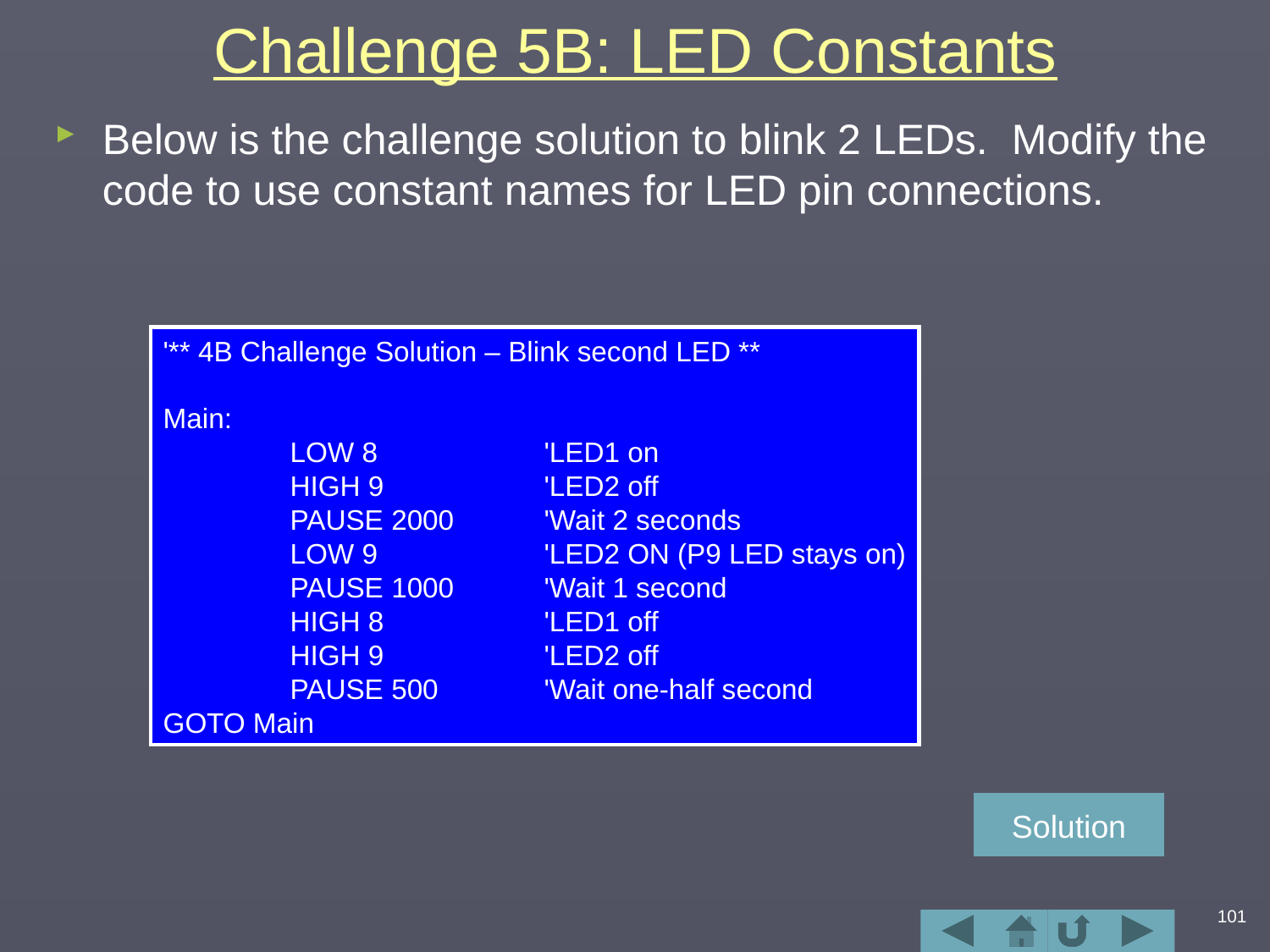

# Challenge 5B: LED Constants
Below is the challenge solution to blink 2 LEDs.  Modify the code to use constant names for LED pin connections.
'** 4B Challenge Solution – Blink second LED **

Main:
	LOW 8		'LED1 on
	HIGH 9		'LED2 off
	PAUSE 2000	'Wait 2 seconds
	LOW 9		'LED2 ON (P9 LED stays on)
	PAUSE 1000	'Wait 1 second
	HIGH 8		'LED1 off
	HIGH 9		'LED2 off
	PAUSE 500	'Wait one-half second
GOTO Main
Solution
101